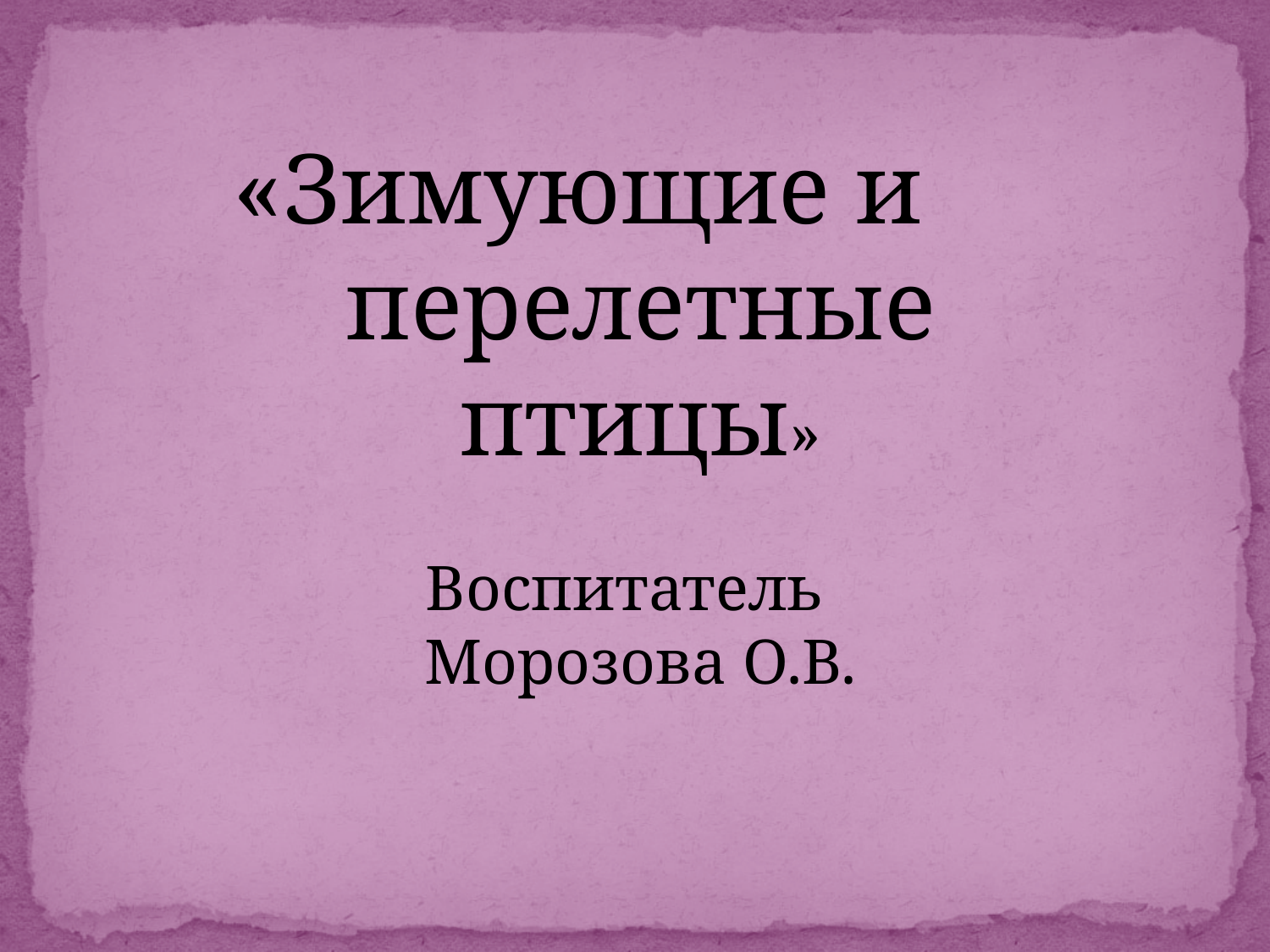

# «Зимующие и      перелетные птицы» Воспитатель Морозова О.В.